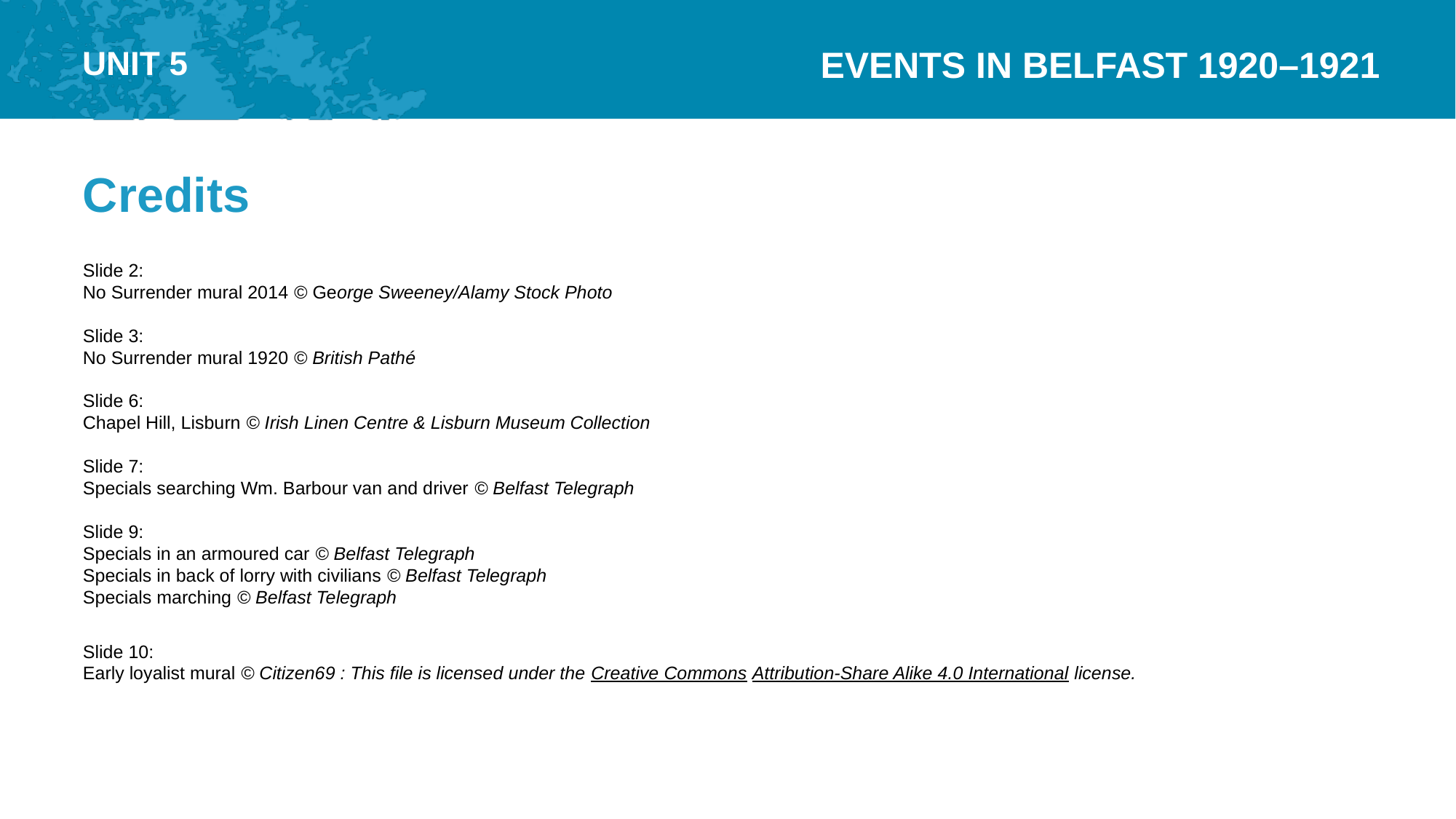

Credits
Slide 2:
No Surrender mural 2014 © George Sweeney/Alamy Stock Photo

Slide 3:
No Surrender mural 1920 © British Pathé

Slide 6:
Chapel Hill, Lisburn © Irish Linen Centre & Lisburn Museum Collection

Slide 7:
Specials searching Wm. Barbour van and driver © Belfast Telegraph

Slide 9:
Specials in an armoured car © Belfast Telegraph
Specials in back of lorry with civilians © Belfast Telegraph
Specials marching © Belfast Telegraph

Slide 10:
Early loyalist mural © Citizen69 : This file is licensed under the Creative Commons Attribution-Share Alike 4.0 International license.